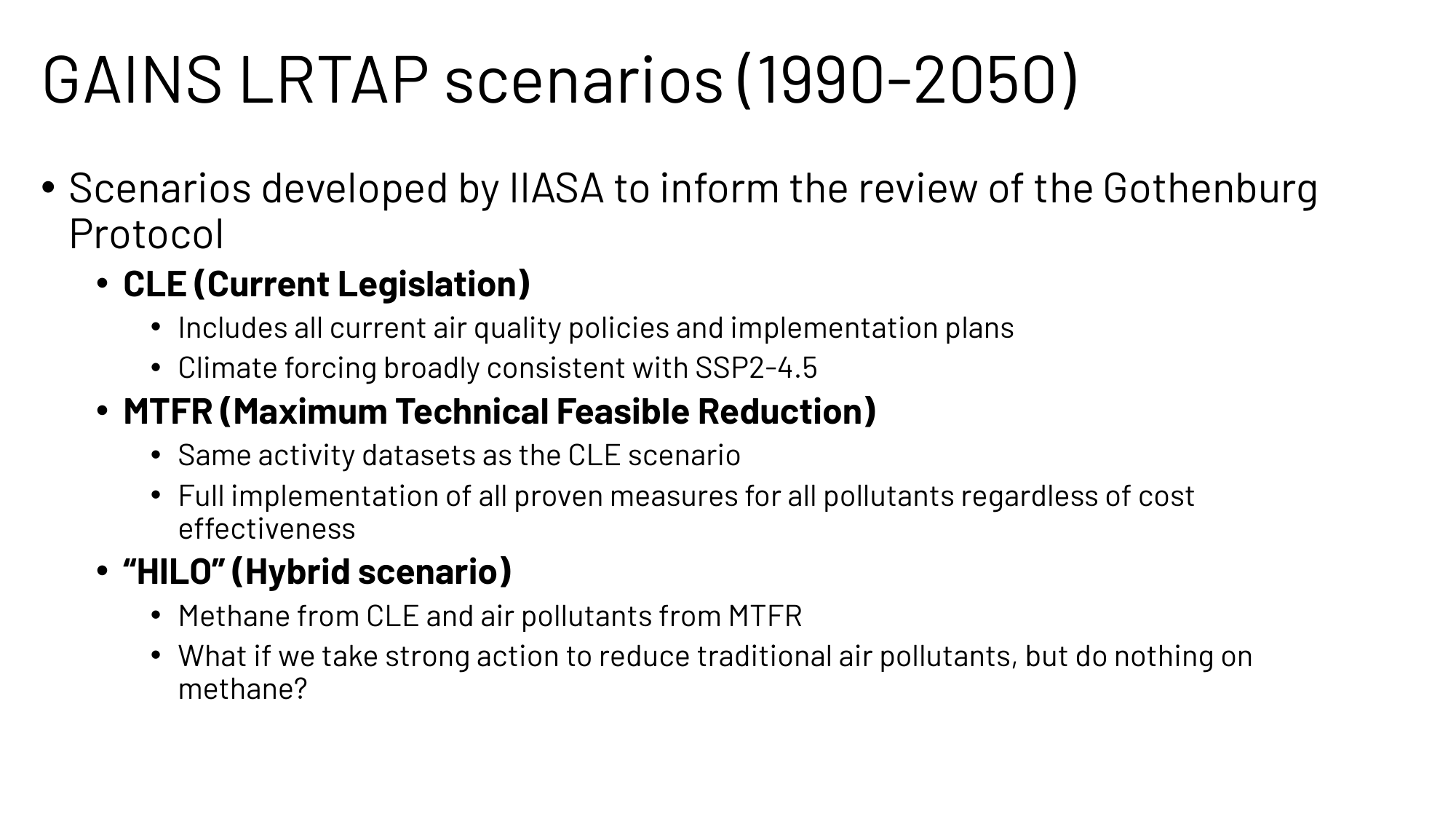

# GAINS LRTAP scenarios (1990-2050)
Scenarios developed by IIASA to inform the review of the Gothenburg Protocol
CLE (Current Legislation)
Includes all current air quality policies and implementation plans
Climate forcing broadly consistent with SSP2-4.5
MTFR (Maximum Technical Feasible Reduction)
Same activity datasets as the CLE scenario
Full implementation of all proven measures for all pollutants regardless of cost effectiveness
“HILO” (Hybrid scenario)
Methane from CLE and air pollutants from MTFR
What if we take strong action to reduce traditional air pollutants, but do nothing on methane?